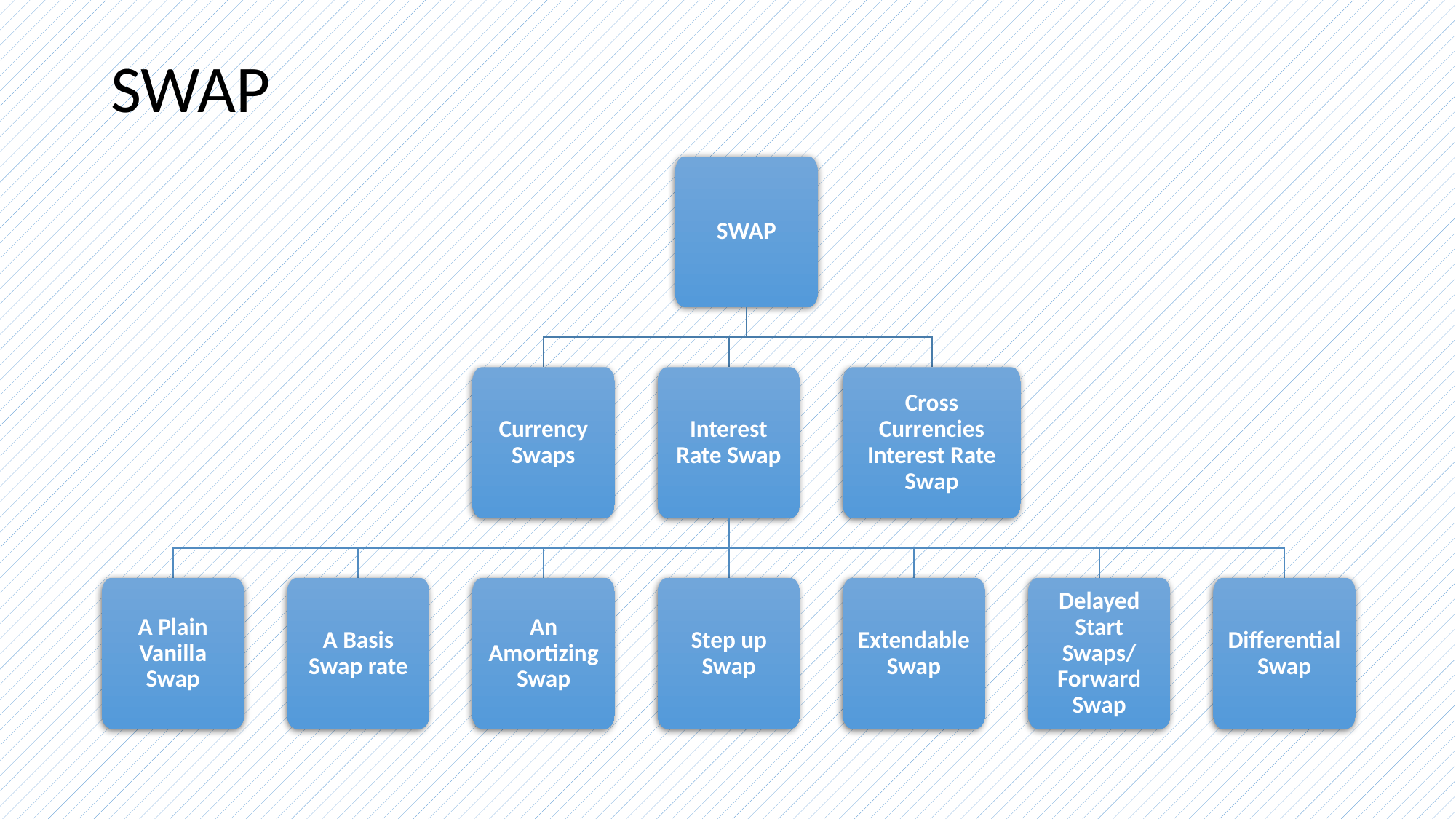

# SWAP
SWAP

Currency Swaps
Interest Rate Swap
Cross Currencies Interest Rate Swap

A Plain Vanilla Swap
A Basis Swap rate
An Amortizing Swap
Step up Swap
Extendable Swap
Delayed Start Swaps/ Forward Swap
Differential Swap